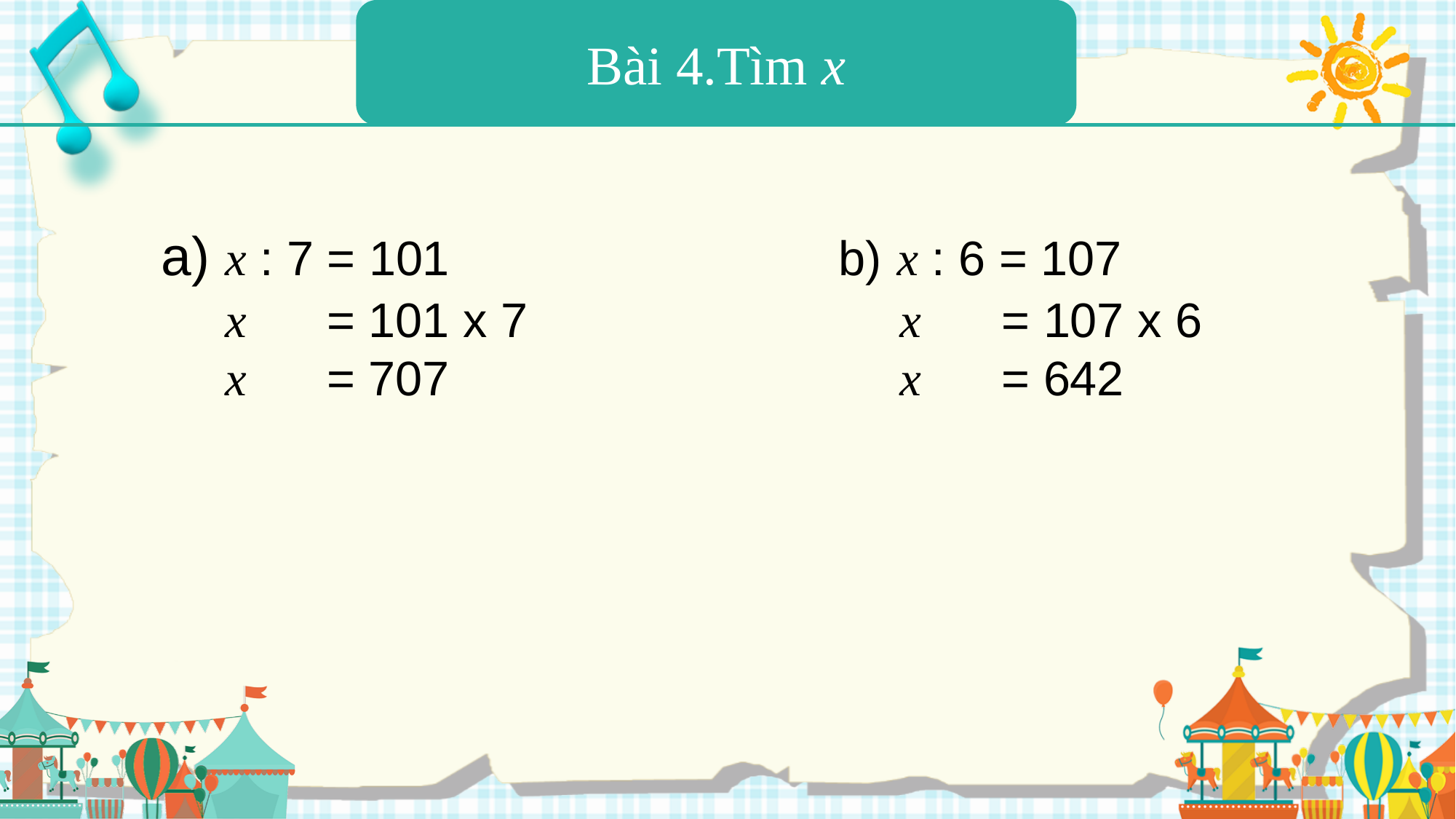

Bài 4.Tìm x
a) x : 7 = 101                             b) x : 6 = 107
x      = 101 x 7
x      = 707
x      = 107 x 6
x      = 642